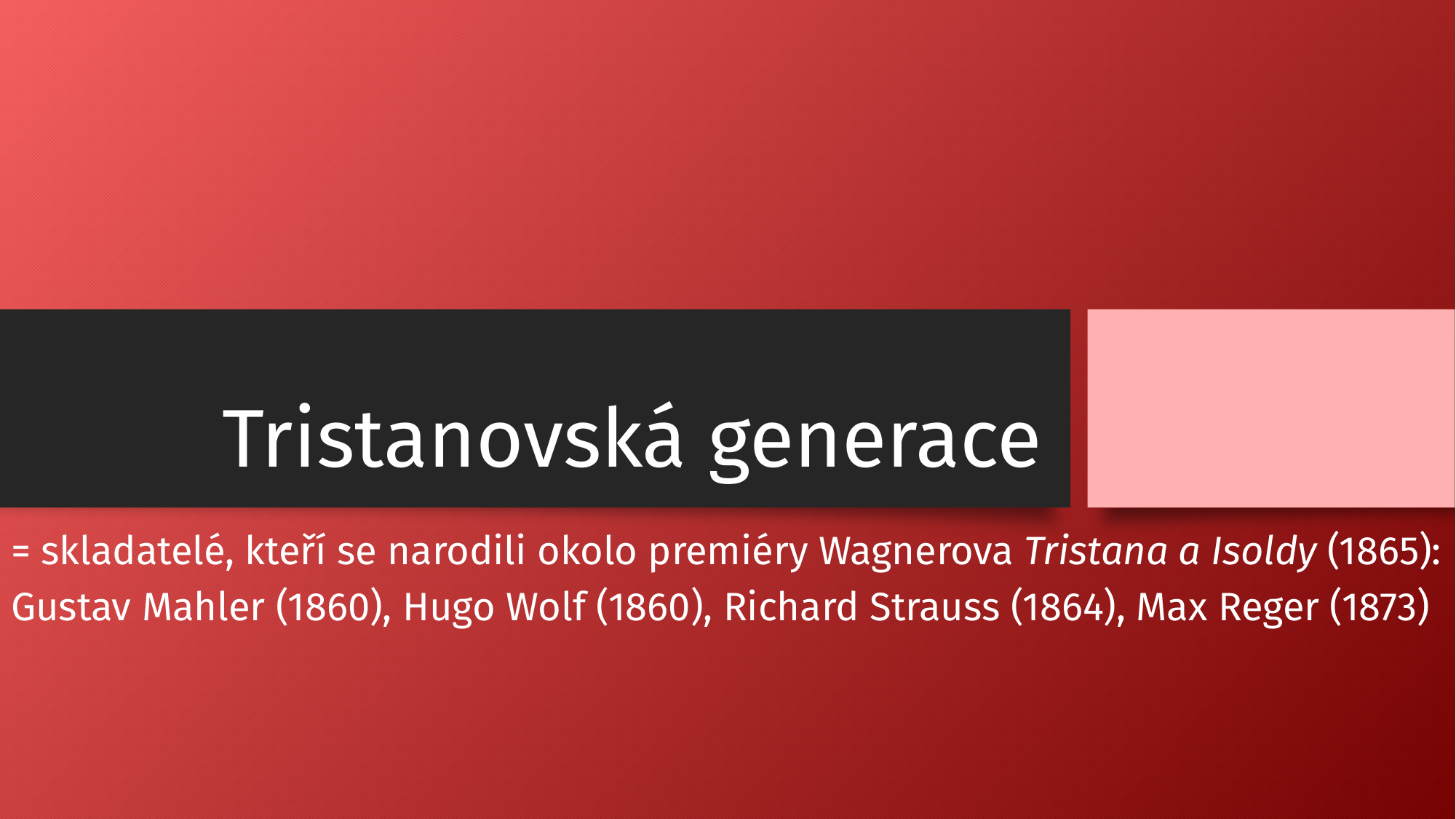

# Tristanovská generace
= skladatelé, kteří se narodili okolo premiéry Wagnerova Tristana a Isoldy (1865):
Gustav Mahler (1860), Hugo Wolf (1860), Richard Strauss (1864), Max Reger (1873)